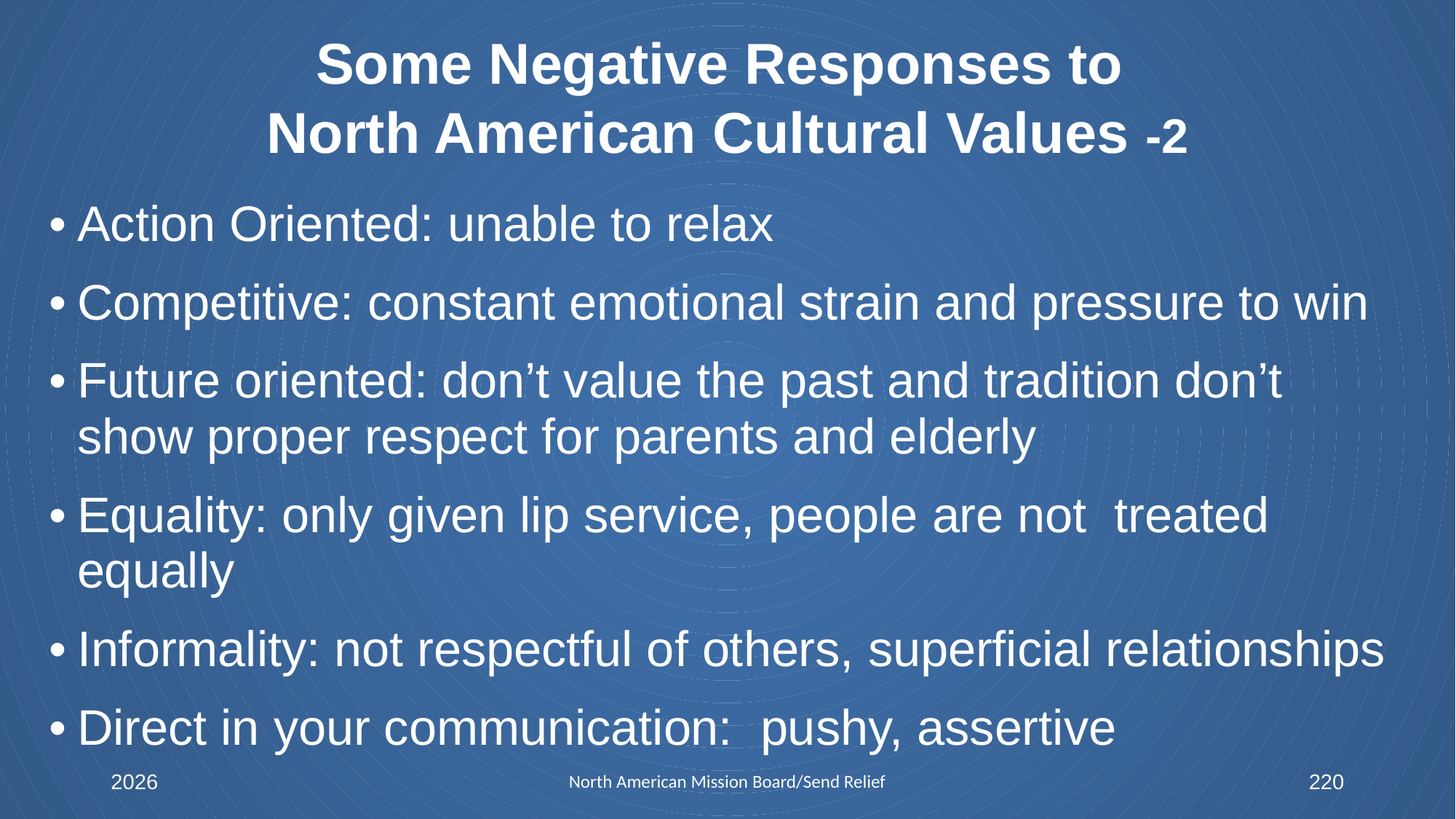

Some Negative Responses to
North American Cultural Values -2
Action Oriented: unable to relax
Competitive: constant emotional strain and pressure to win
Future oriented: don’t value the past and tradition don’t show proper respect for parents and elderly
Equality: only given lip service, people are not  treated equally
Informality: not respectful of others, superficial relationships
Direct in your communication:  pushy, assertive

2026
North American Mission Board/Send Relief
220